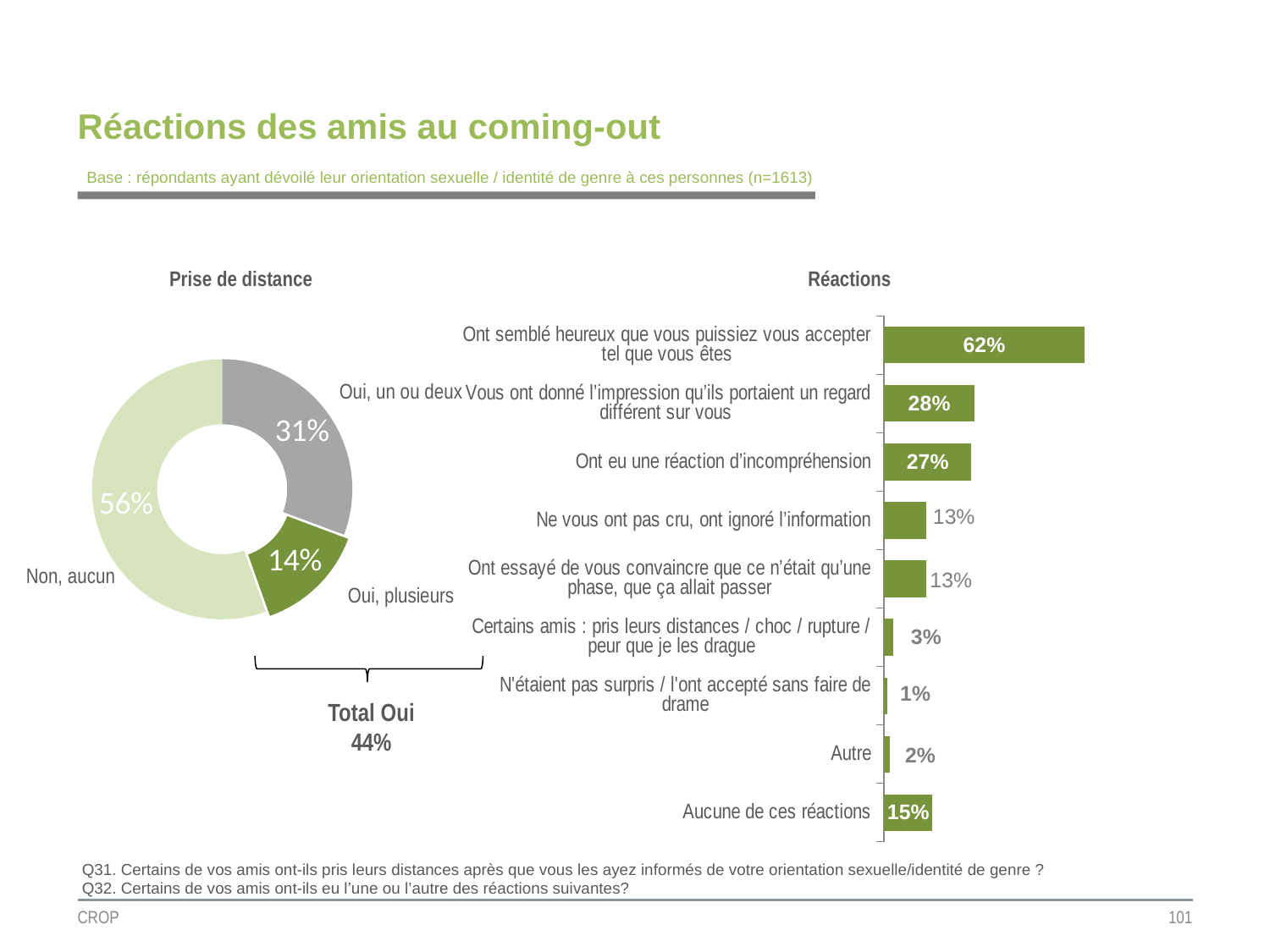

# Réactions des amis au coming-out
Base : répondants ayant dévoilé leur orientation sexuelle / identité de genre à ces personnes (n=1613)
Prise de distance
Réactions

### Chart

| Category | Colonne1 |
|---|---|
| Oui, un ou deux | 0.31 |
| Oui, plusieurs | 0.14 |
| Non, aucun | 0.56 |

### Chart

| Category | Colonne2 |
|---|---|
| Ont semblé heureux que vous puissiez vous accepter tel que vous êtes | 0.62 |
| Vous ont donné l’impression qu’ils portaient un regard différent sur vous  | 0.28 |
| Ont eu une réaction d’incompréhension | 0.27 |
| Ne vous ont pas cru, ont ignoré l’information | 0.13 |
| Ont essayé de vous convaincre que ce n’était qu’une phase, que ça allait passer | 0.13 |
| Certains amis : pris leurs distances / choc / rupture / peur que je les drague | 0.03 |
| N'étaient pas surpris / l'ont accepté sans faire de drame | 0.01 |
| Autre | 0.02 |
| Aucune de ces réactions | 0.15 |
Oui, un ou deux

Non, aucun
Oui, plusieurs
Total Oui
44%
Q31. Certains de vos amis ont-ils pris leurs distances après que vous les ayez informés de votre orientation sexuelle/identité de genre ?
Q32. Certains de vos amis ont-ils eu l’une ou l’autre des réactions suivantes?
CROP
101